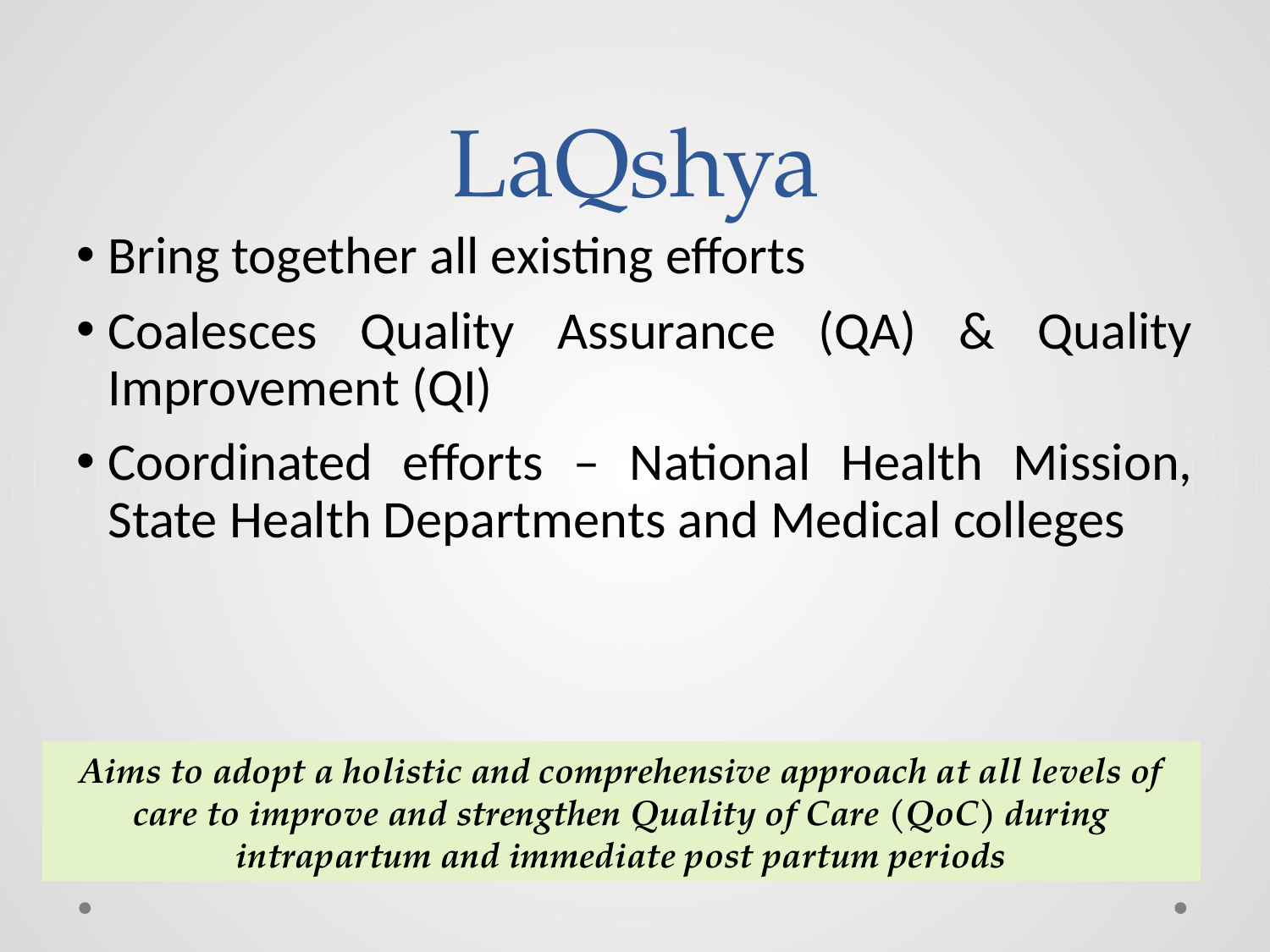

# LaQshya
Bring together all existing efforts
Coalesces Quality Assurance (QA) & Quality Improvement (QI)
Coordinated efforts – National Health Mission, State Health Departments and Medical colleges

Aims to adopt a holistic and comprehensive approach at all levels of care to improve and strengthen Quality of Care (QoC) during intrapartum and immediate post partum periods